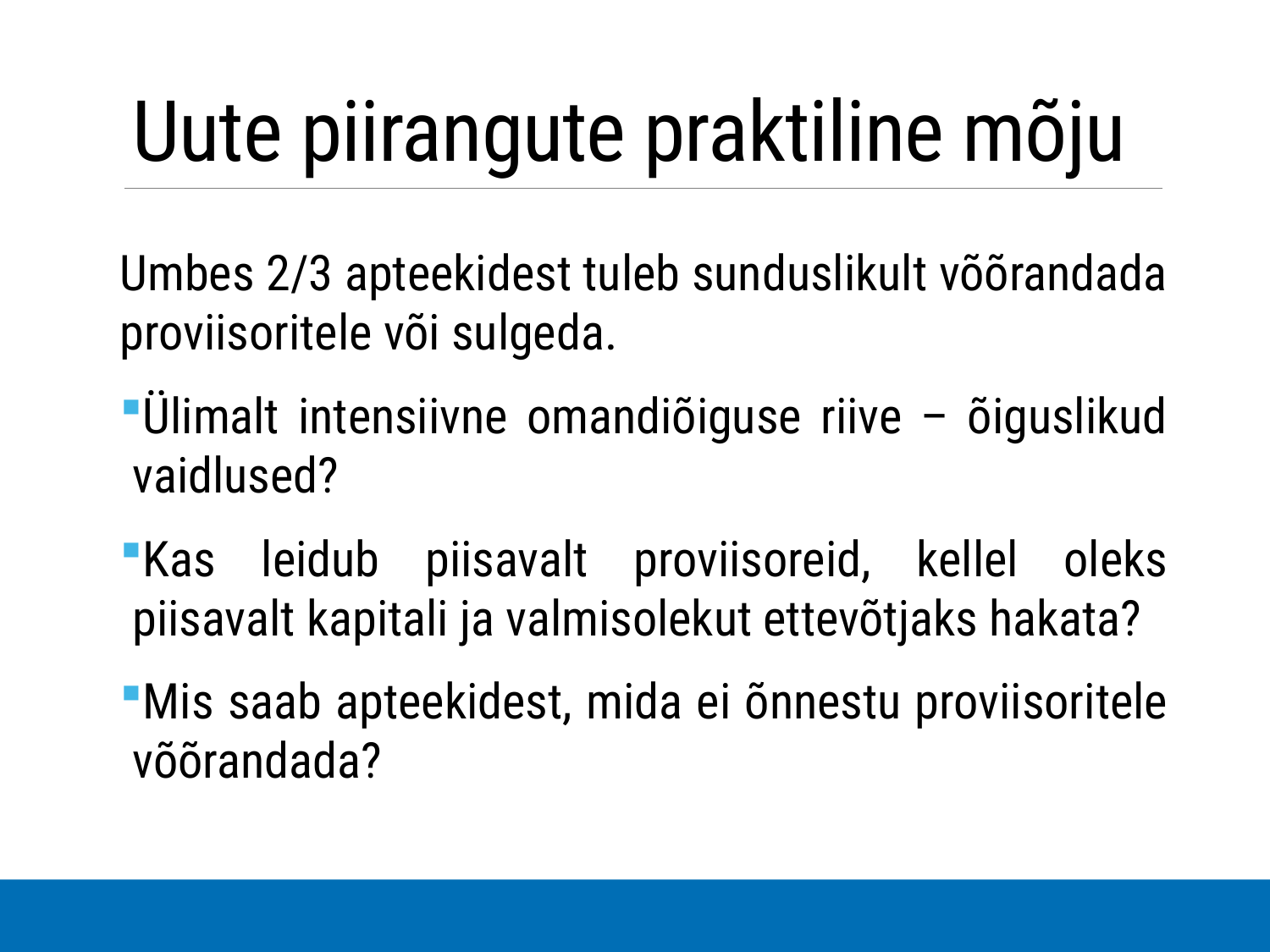

# Uute piirangute praktiline mõju
Umbes 2/3 apteekidest tuleb sunduslikult võõrandada proviisoritele või sulgeda.
Ülimalt intensiivne omandiõiguse riive – õiguslikud vaidlused?
Kas leidub piisavalt proviisoreid, kellel oleks piisavalt kapitali ja valmisolekut ettevõtjaks hakata?
Mis saab apteekidest, mida ei õnnestu proviisoritele võõrandada?